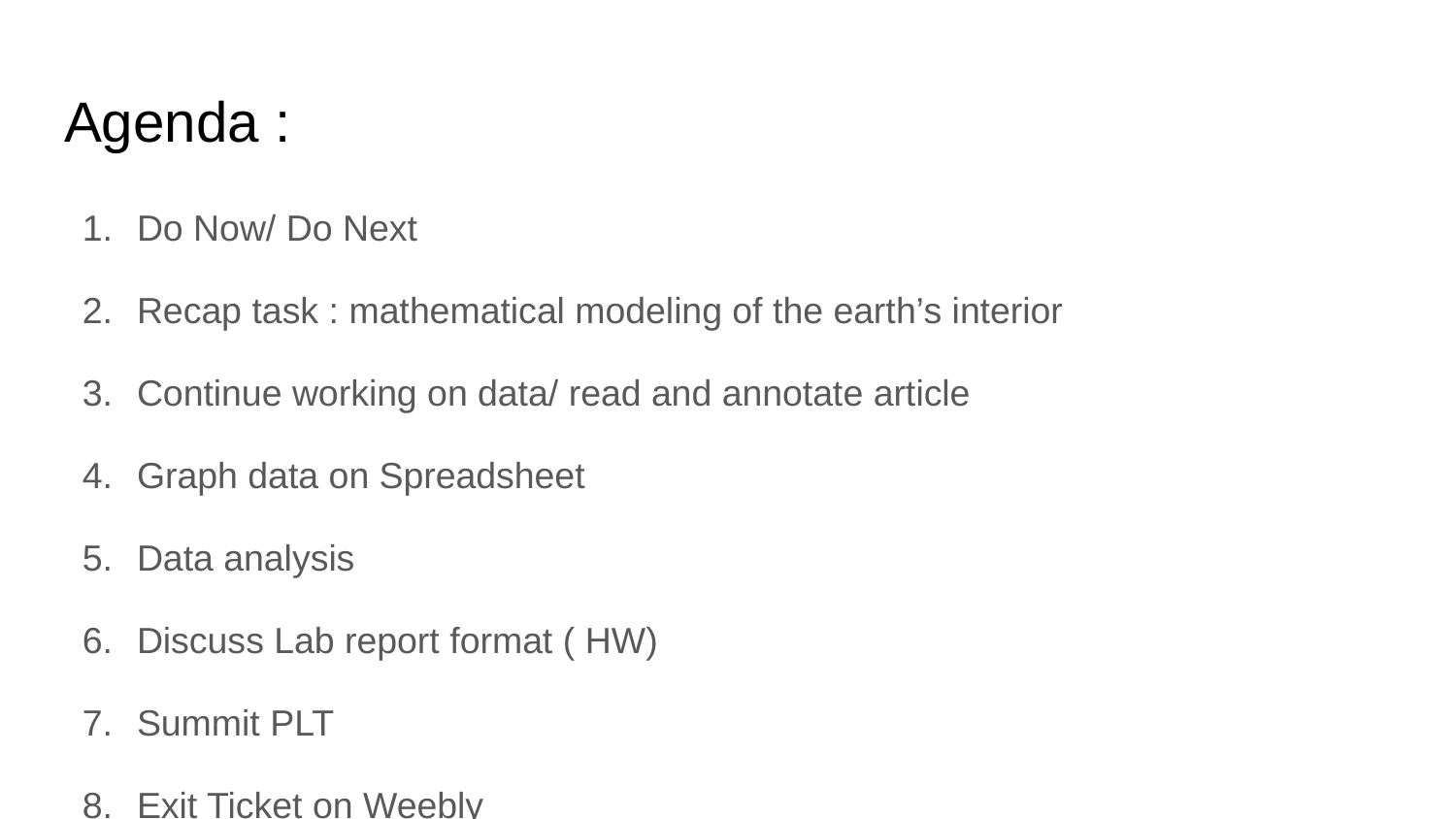

# Agenda :
Do Now/ Do Next
Recap task : mathematical modeling of the earth’s interior
Continue working on data/ read and annotate article
Graph data on Spreadsheet
Data analysis
Discuss Lab report format ( HW)
Summit PLT
Exit Ticket on Weebly